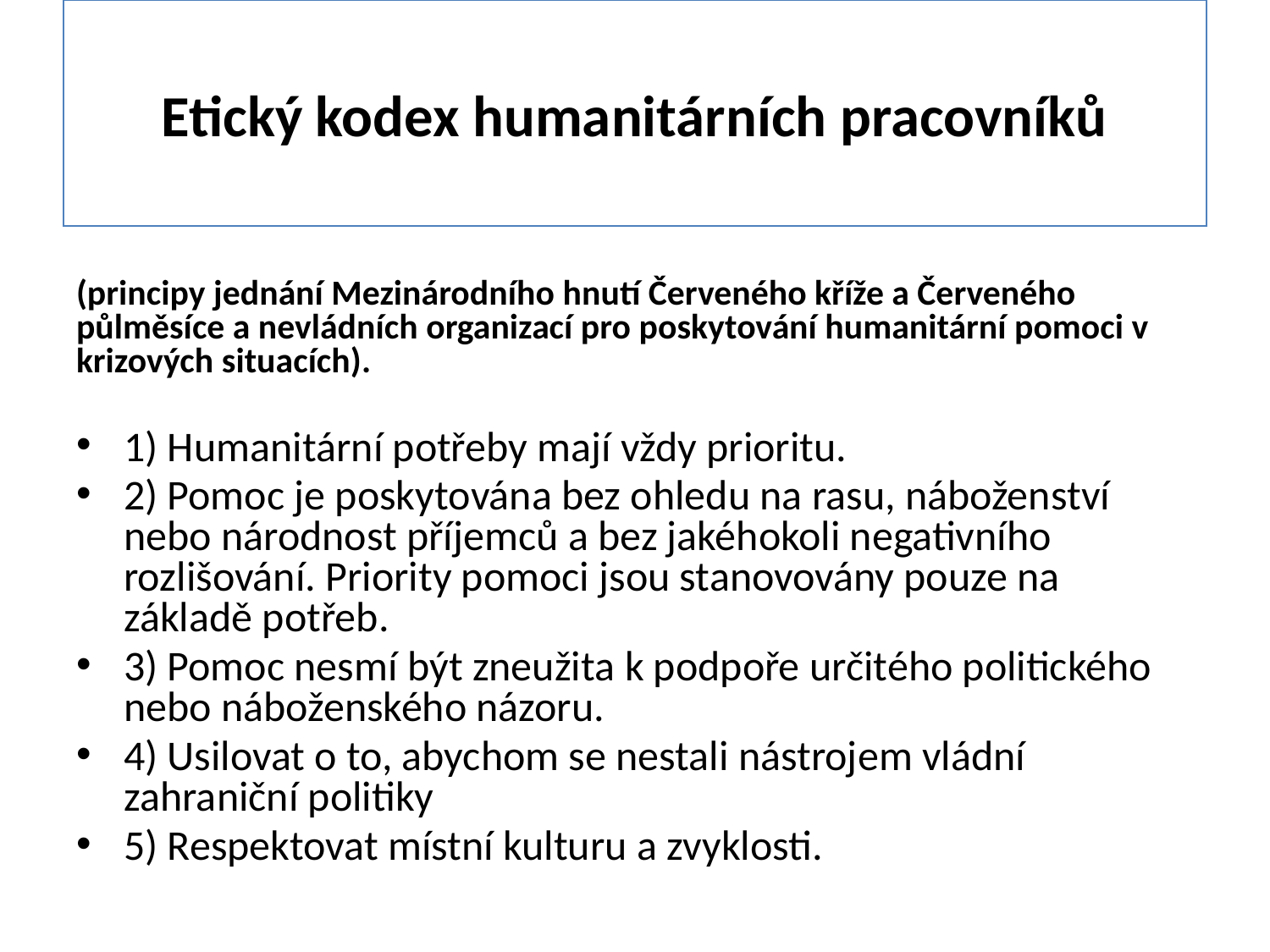

# Etický kodex humanitárních pracovníků

(principy jednání Mezinárodního hnutí Červeného kříže a Červeného půlměsíce a nevládních organizací pro poskytování humanitární pomoci v krizových situacích).

1) Humanitární potřeby mají vždy prioritu.
2) Pomoc je poskytována bez ohledu na rasu, náboženství nebo národnost příjemců a bez jakéhokoli negativního rozlišování. Priority pomoci jsou stanovovány pouze na základě potřeb.
3) Pomoc nesmí být zneužita k podpoře určitého politického nebo náboženského názoru.
4) Usilovat o to, abychom se nestali nástrojem vládní zahraniční politiky
5) Respektovat místní kulturu a zvyklosti.